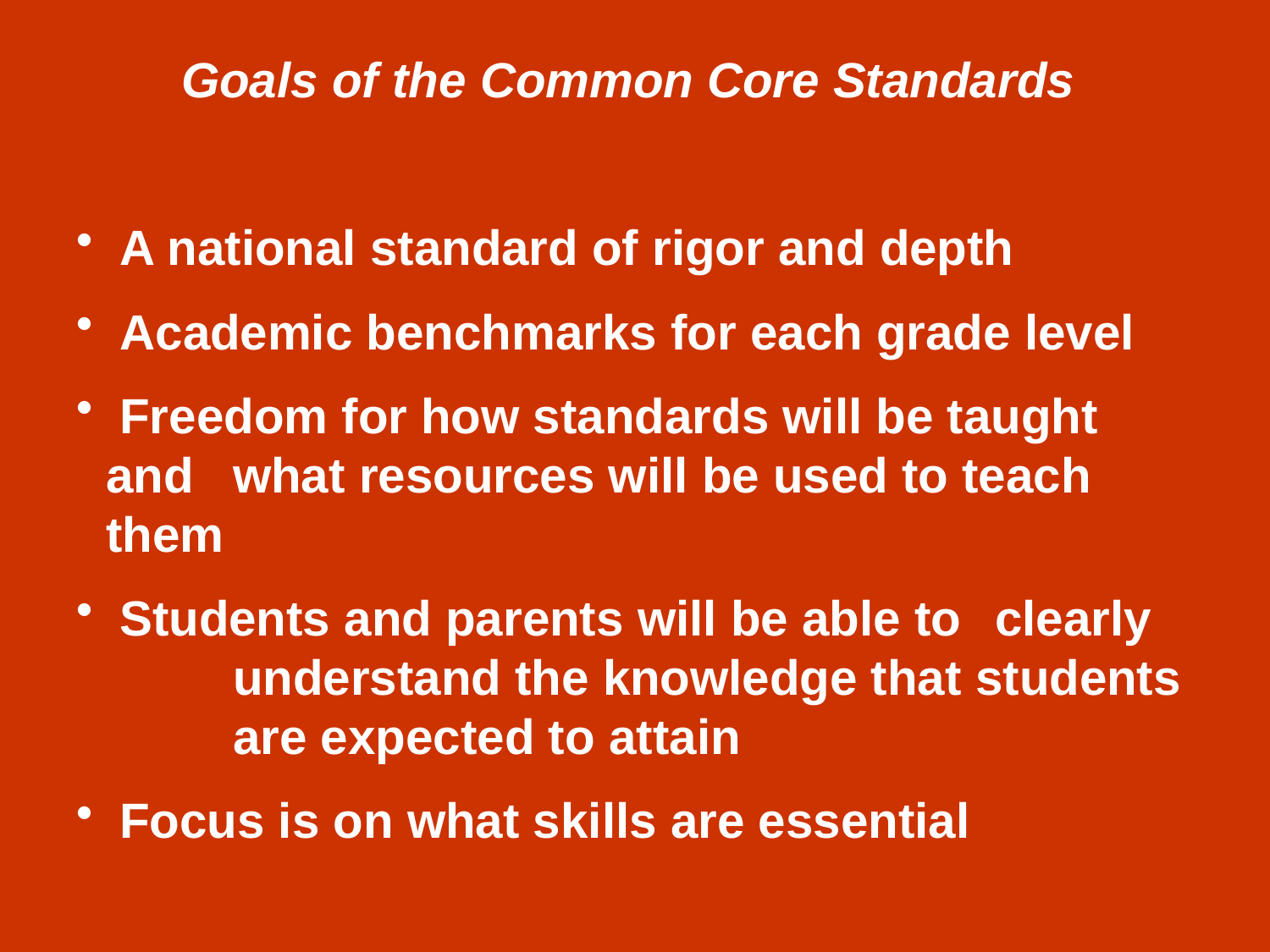

Goals of the Common Core Standards

 A national standard of rigor and depth
 Academic benchmarks for each grade level
 Freedom for how standards will be taught and 	what resources will be used to teach 	them
 Students and parents will be able to 	clearly 	understand the knowledge that students 	are expected to attain
 Focus is on what skills are essential